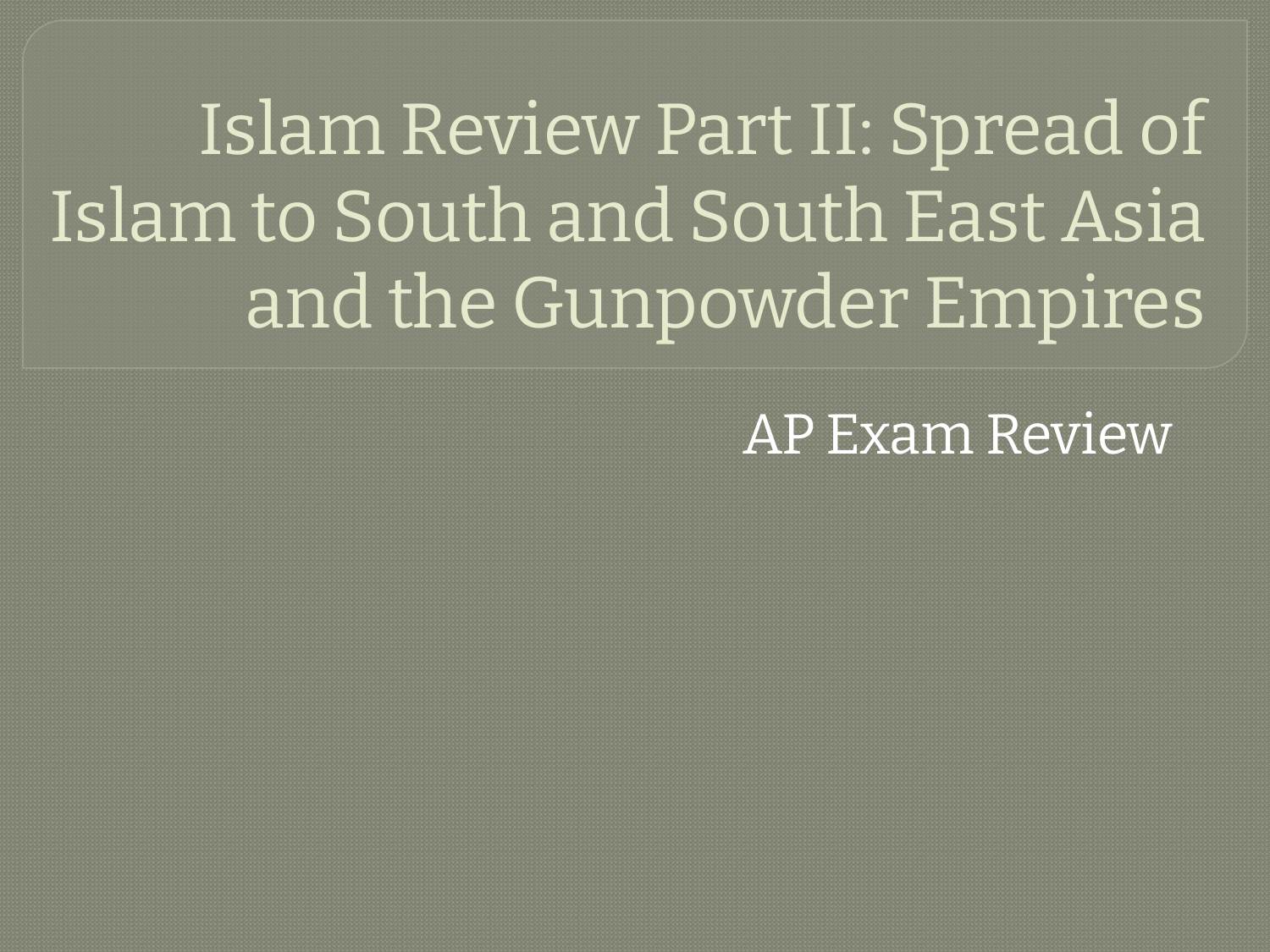

# Islam Review Part II: Spread of Islam to South and South East Asia and the Gunpowder Empires
AP Exam Review